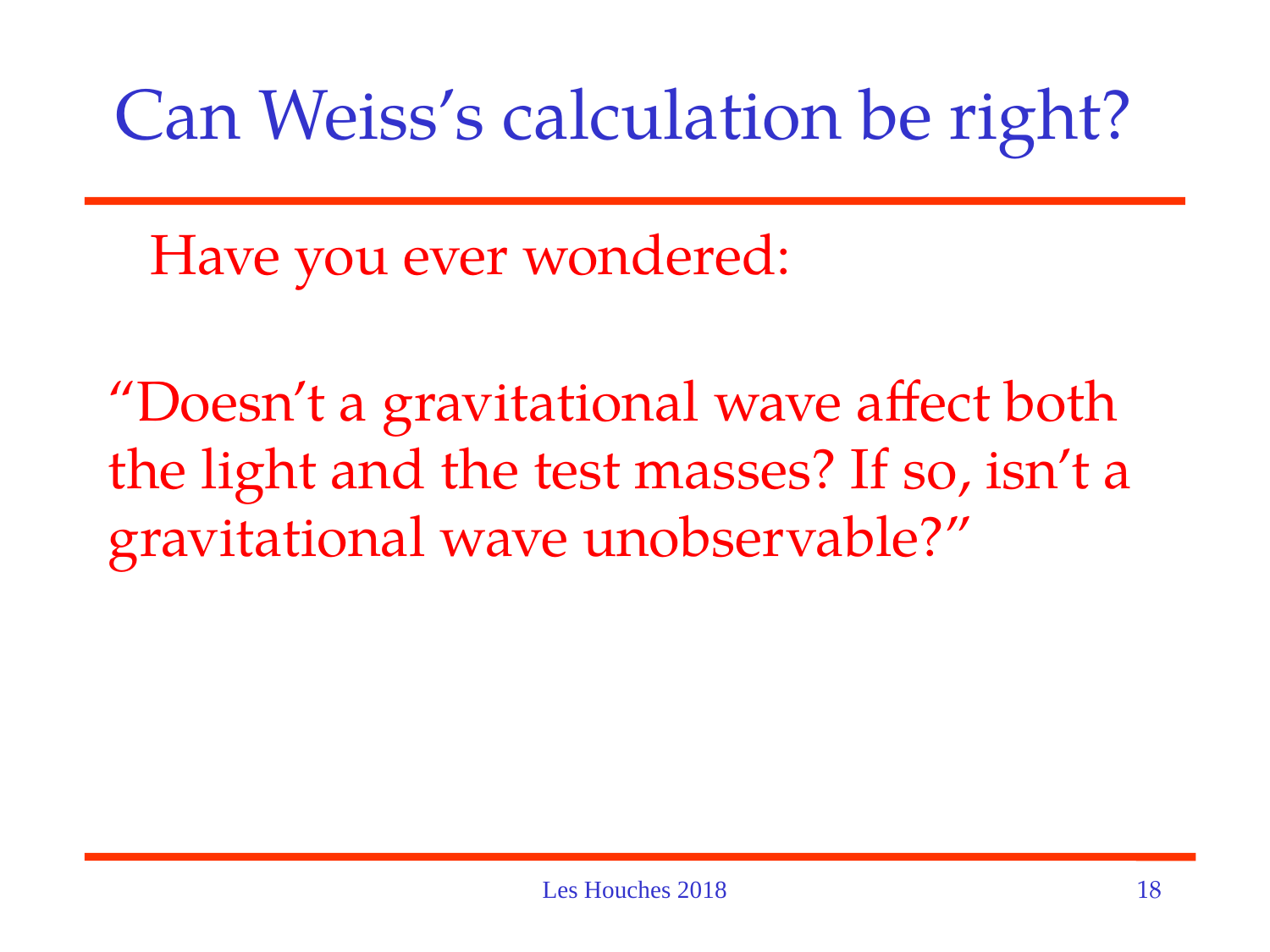

# Can Weiss’s calculation be right?
   Have you ever wondered:
“Doesn’t a gravitational wave affect both the light and the test masses? If so, isn’t a  gravitational wave unobservable?”

Les Houches 2018
18